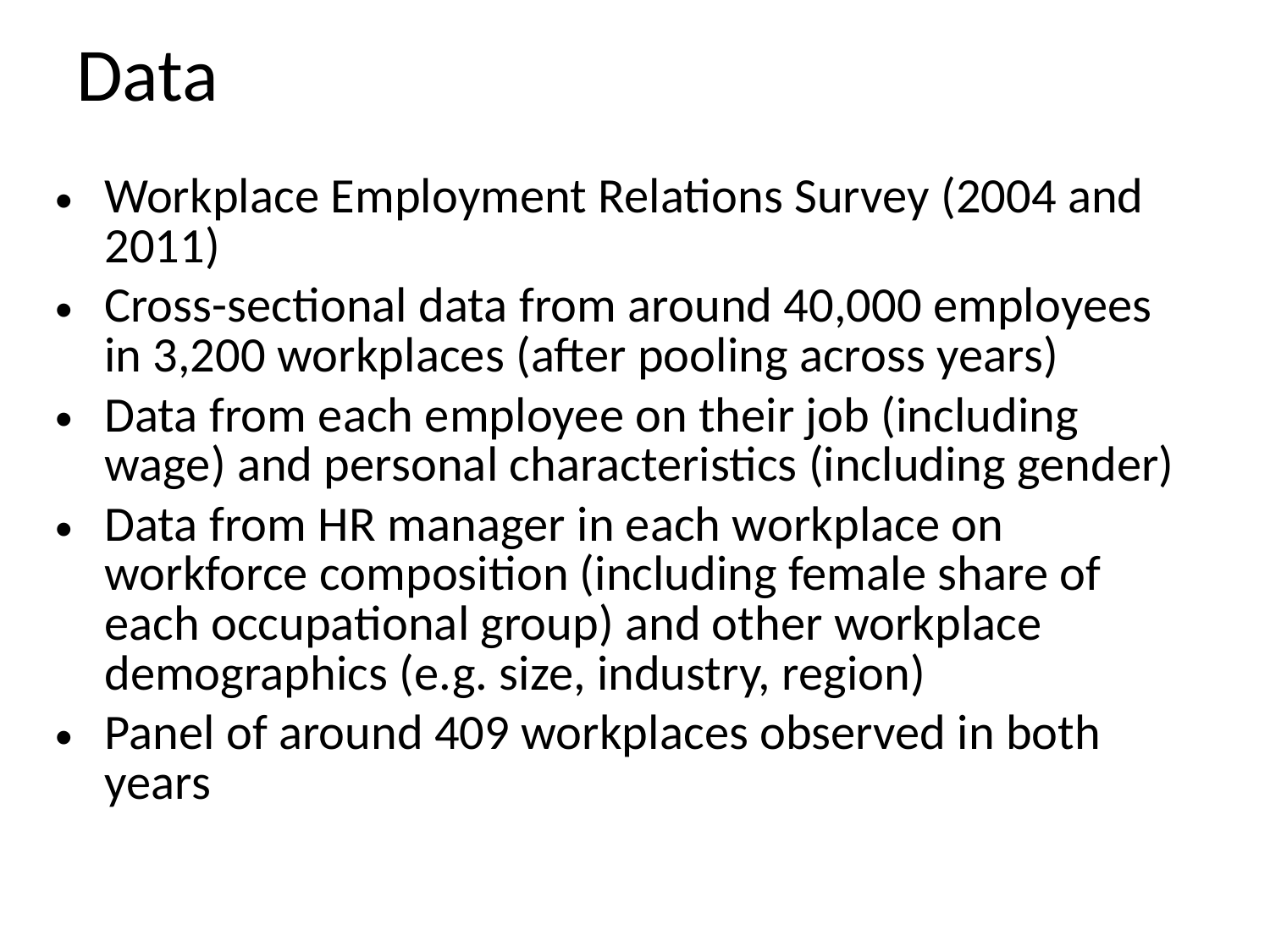

# Data
Workplace Employment Relations Survey (2004 and 2011)
Cross-sectional data from around 40,000 employees in 3,200 workplaces (after pooling across years)
Data from each employee on their job (including wage) and personal characteristics (including gender)
Data from HR manager in each workplace on workforce composition (including female share of each occupational group) and other workplace demographics (e.g. size, industry, region)
Panel of around 409 workplaces observed in both years